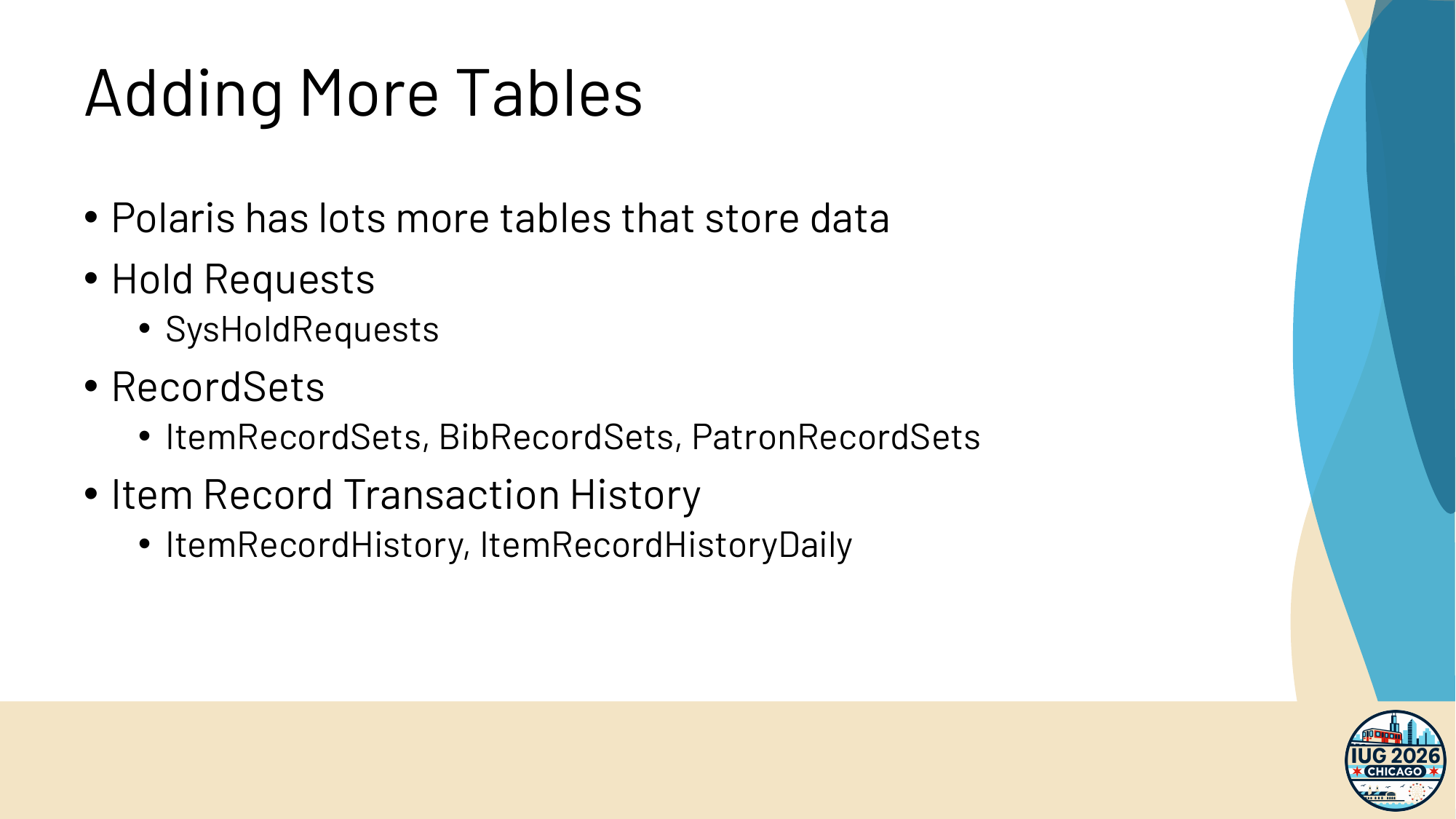

# Adding More Tables
Polaris has lots more tables that store data
Hold Requests
SysHoldRequests
RecordSets
ItemRecordSets, BibRecordSets, PatronRecordSets
Item Record Transaction History
ItemRecordHistory, ItemRecordHistoryDaily